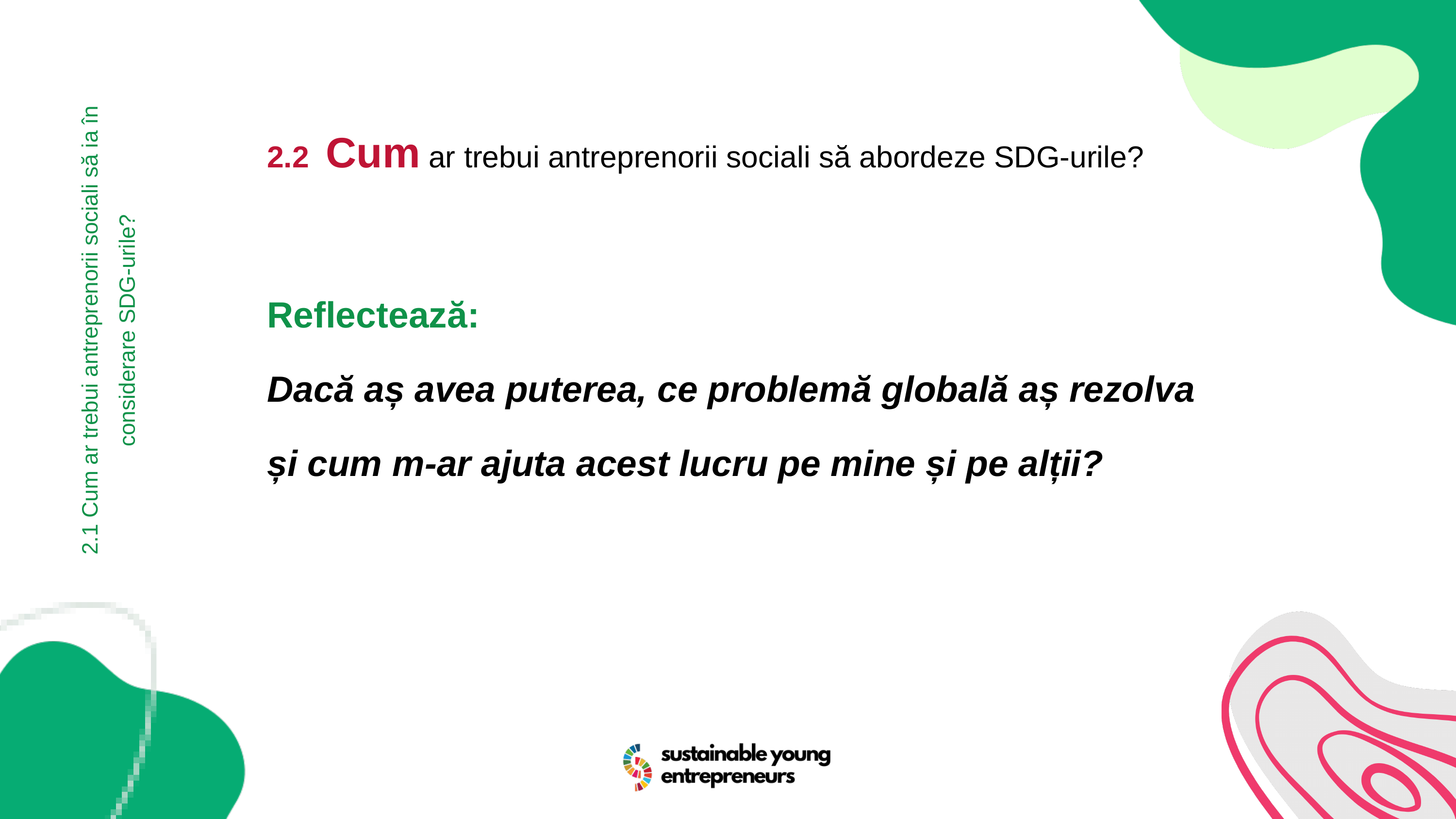

2.2  Cum ar trebui antreprenorii sociali să abordeze SDG-urile?
Reflectează:
Dacă aș avea puterea, ce problemă globală aș rezolva și cum m-ar ajuta acest lucru pe mine și pe alții?

2.1 Cum ar trebui antreprenorii sociali să ia în considerare SDG-urile?